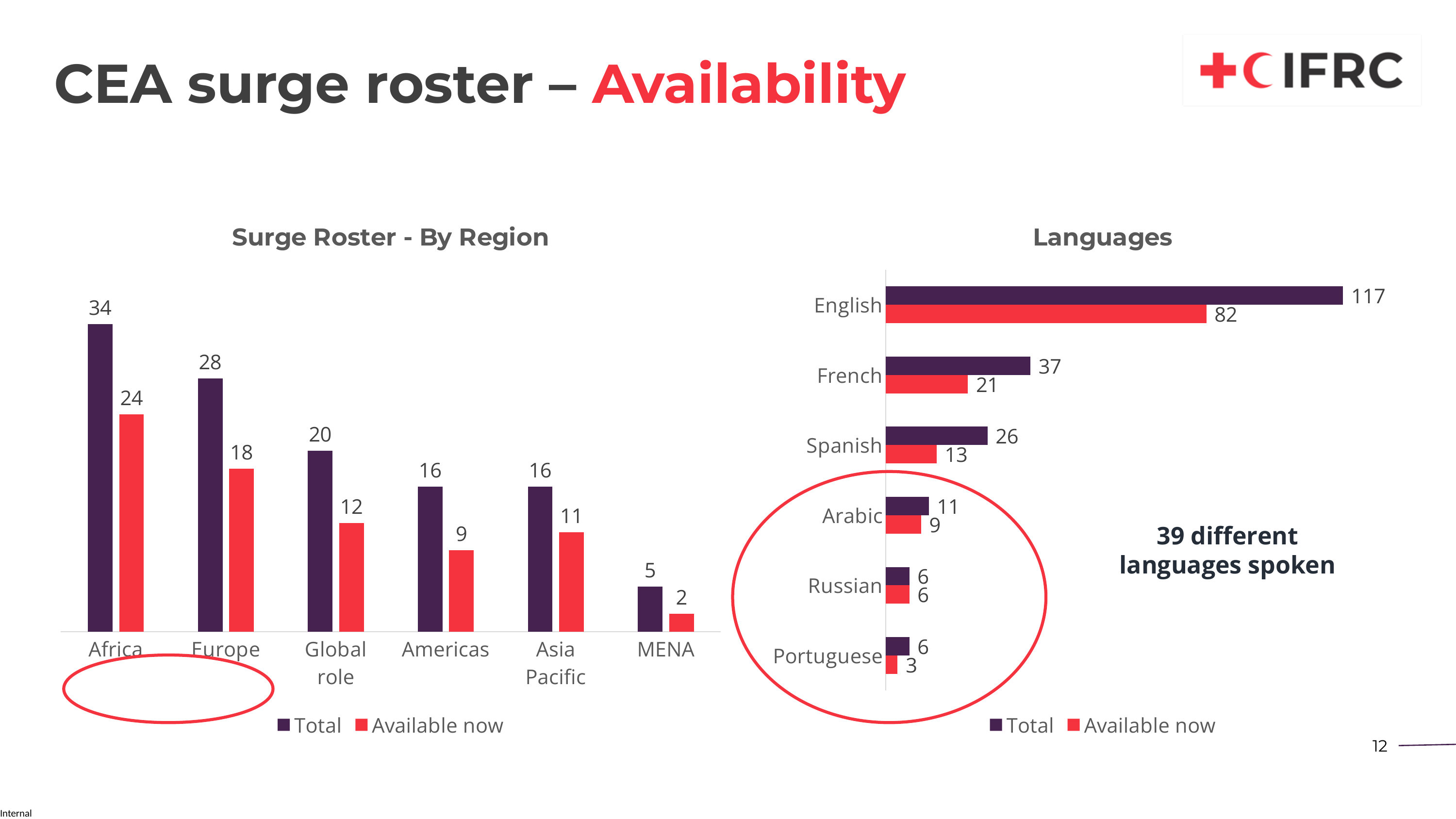

CEA surge roster – Availability

### Chart: Surge Roster - By Region

| Category | Total | Available now |
|---|---|---|
| Africa | 34.0 | 24.0 |
| Europe | 28.0 | 18.0 |
| Global role | 20.0 | 12.0 |
| Americas | 16.0 | 9.0 |
| Asia Pacific | 16.0 | 11.0 |
| MENA | 5.0 | 2.0 |

### Chart: Languages

| Category | Available now | Total |
|---|---|---|
| Portuguese | 3.0 | 6.0 |
| Russian | 6.0 | 6.0 |
| Arabic | 9.0 | 11.0 |
| Spanish | 13.0 | 26.0 |
| French | 21.0 | 37.0 |
| English | 82.0 | 117.0 |
(83)

39 different languages spoken